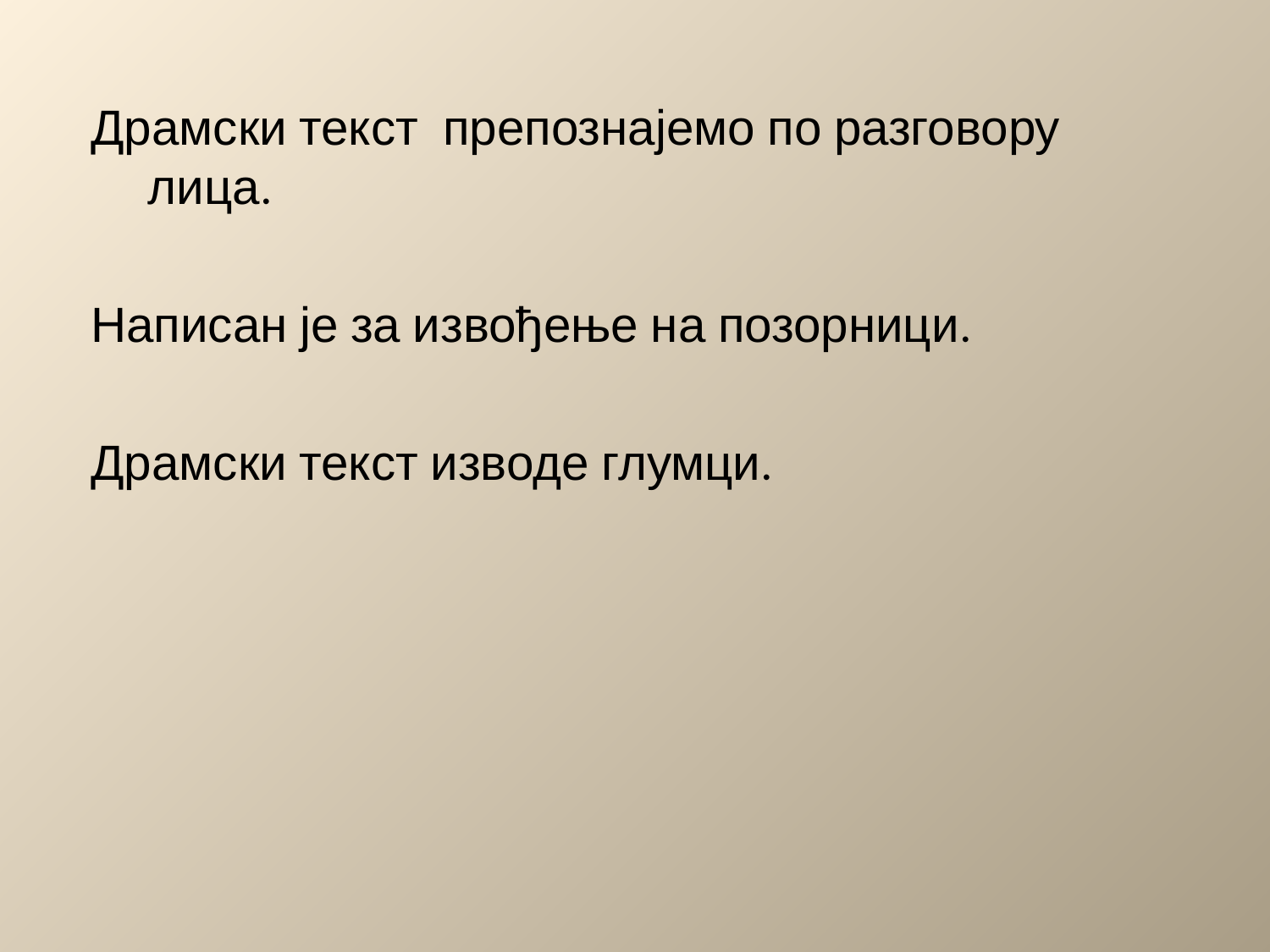

Драмски текст  препознајемо по разговору лица.

Написан је за извођење на позорници.

Драмски текст изводе глумци.